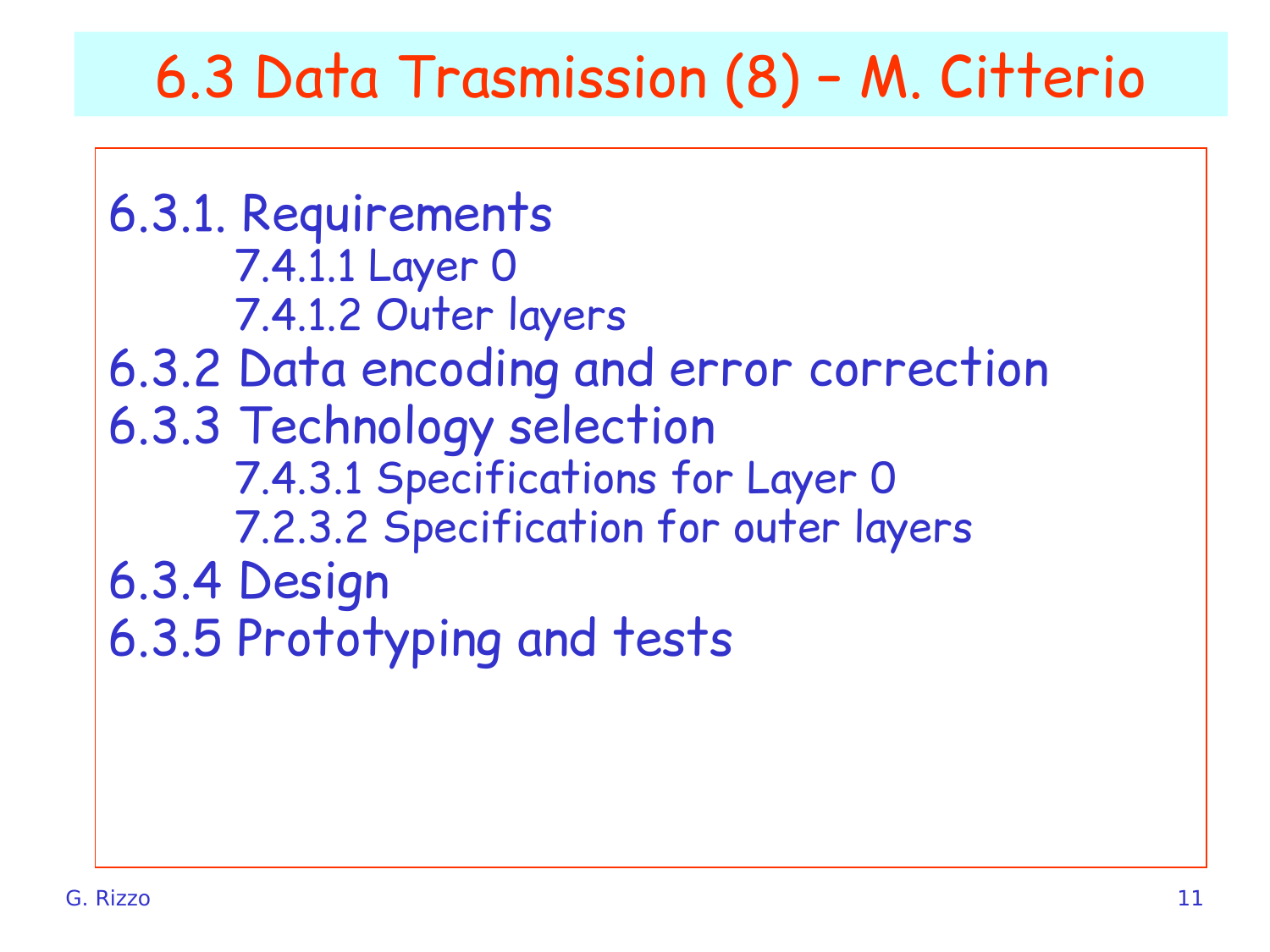

# 6.3 Data Trasmission (8) – M. Citterio

6.3.1. Requirements
	7.4.1.1 Layer 0
	7.4.1.2 Outer layers
6.3.2 Data encoding and error correction
6.3.3 Technology selection
	7.4.3.1 Specifications for Layer 0
	7.2.3.2 Specification for outer layers
6.3.4 Design
6.3.5 Prototyping and tests

G. Rizzo
11